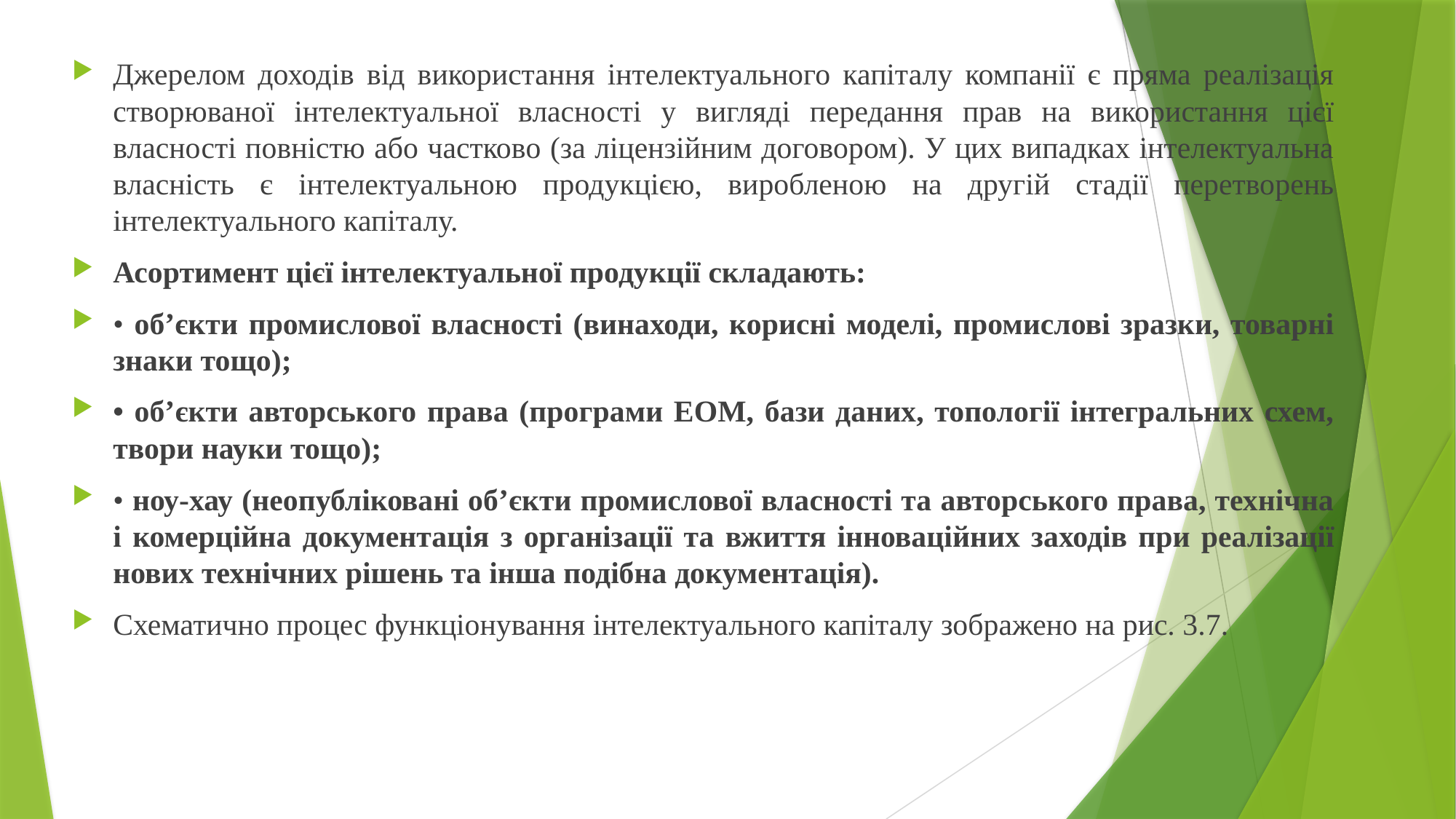

Джерелом доходів від використання інтелектуального капіталу компанії є пряма реалізація створюваної інтелектуальної власності у вигляді передання прав на використання цієї власності повністю або частково (за ліцензійним договором). У цих випадках інтелектуальна власність є інтелектуальною продукцією, виробленою на другій стадії перетворень інтелектуального капіталу.
Асортимент цієї інтелектуальної продукції складають:
• об’єкти промислової власності (винаходи, корисні моделі, промислові зразки, товарні знаки тощо);
• об’єкти авторського права (програми ЕОМ, бази даних, топології інтегральних схем, твори науки тощо);
• ноу-хау (неопубліковані об’єкти промислової власності та авторського права, технічна і комерційна документація з організації та вжиття інноваційних заходів при реалізації нових технічних рішень та інша подібна документація).
Схематично процес функціонування інтелектуального капіталу зображено на рис. 3.7.